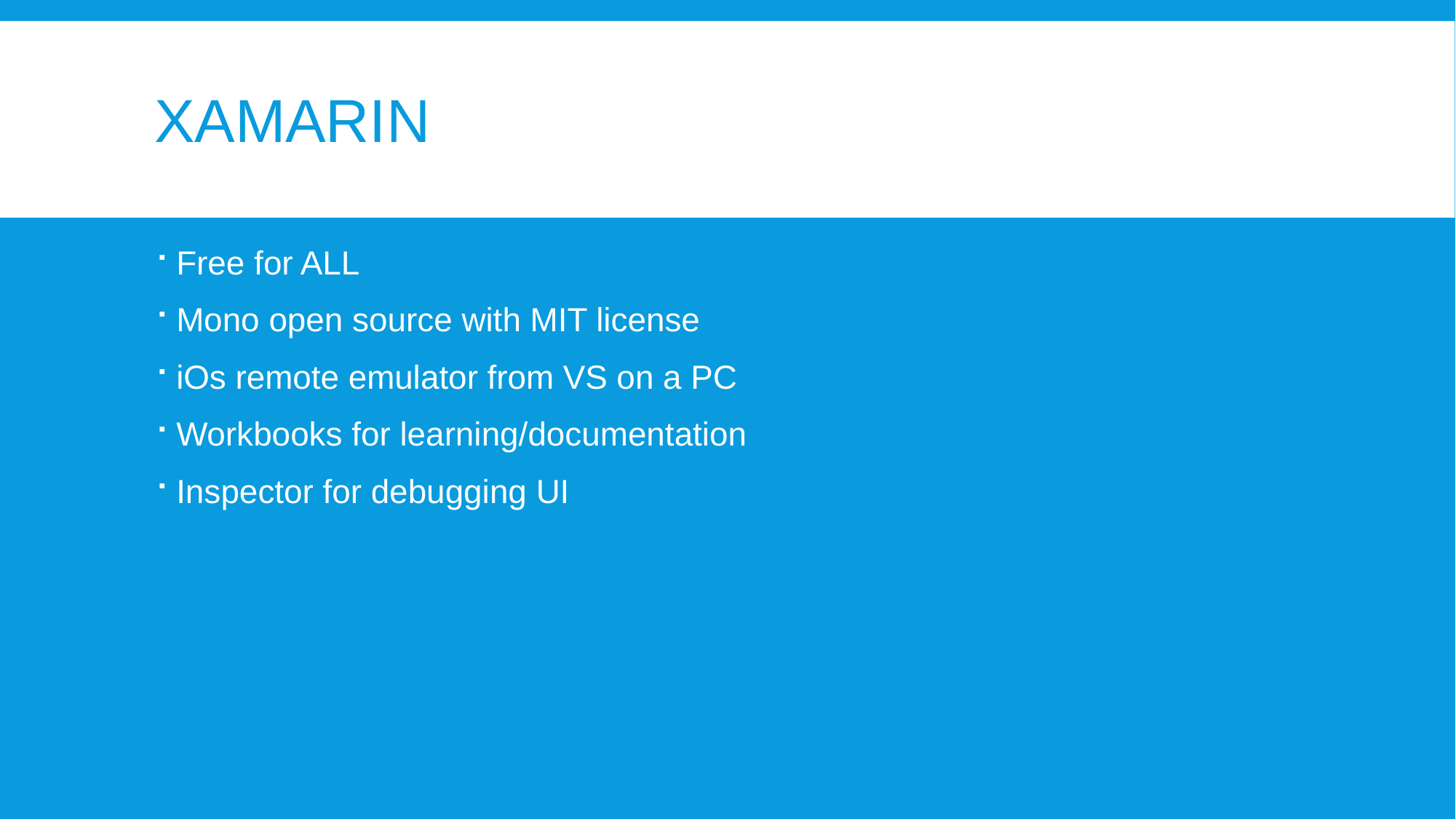

# Xamarin
Free for ALL
Mono open source with MIT license
iOs remote emulator from VS on a PC
Workbooks for learning/documentation
Inspector for debugging UI